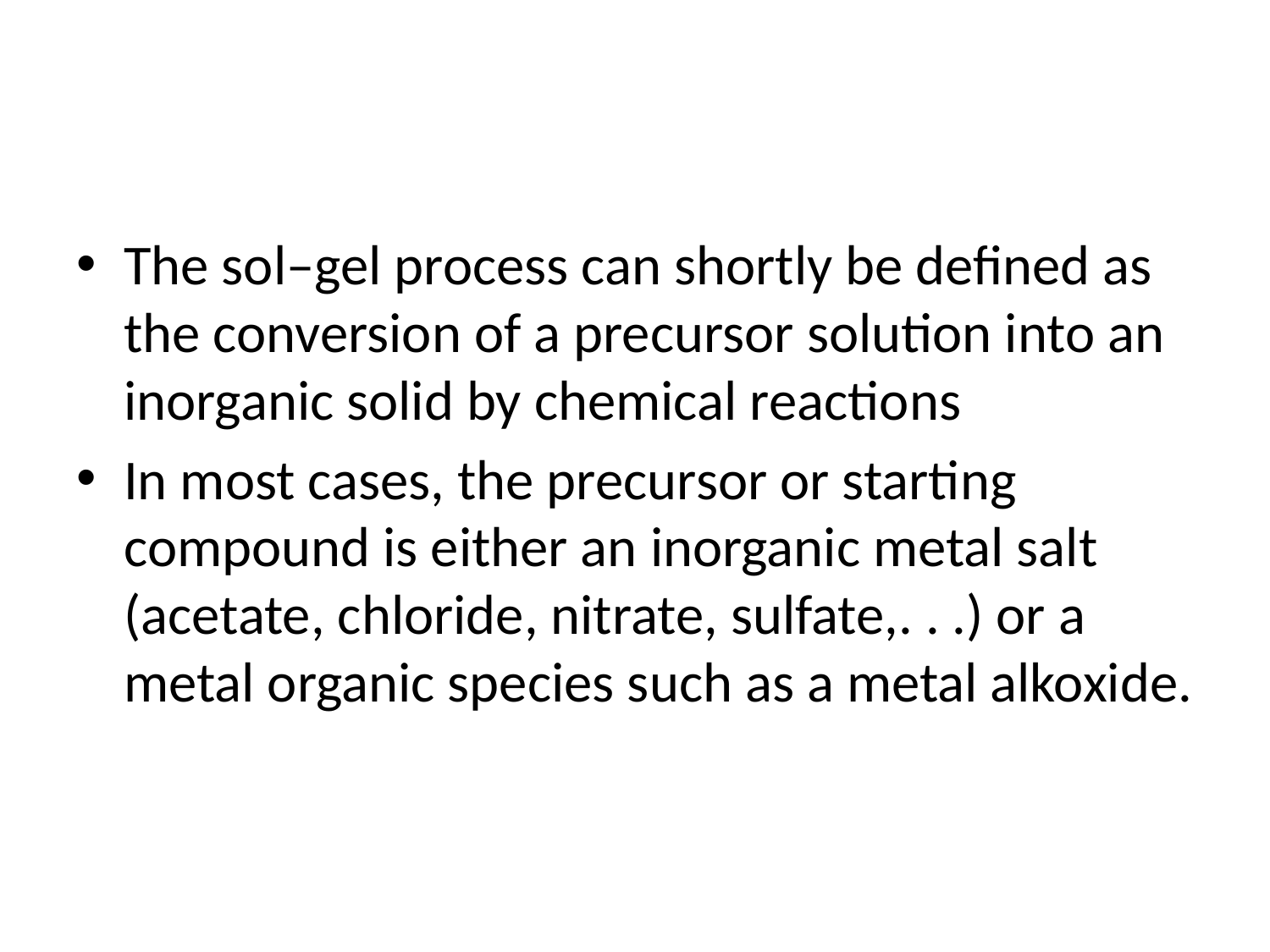

#
The sol–gel process can shortly be defined as the conversion of a precursor solution into an inorganic solid by chemical reactions
In most cases, the precursor or starting compound is either an inorganic metal salt (acetate, chloride, nitrate, sulfate,. . .) or a metal organic species such as a metal alkoxide.